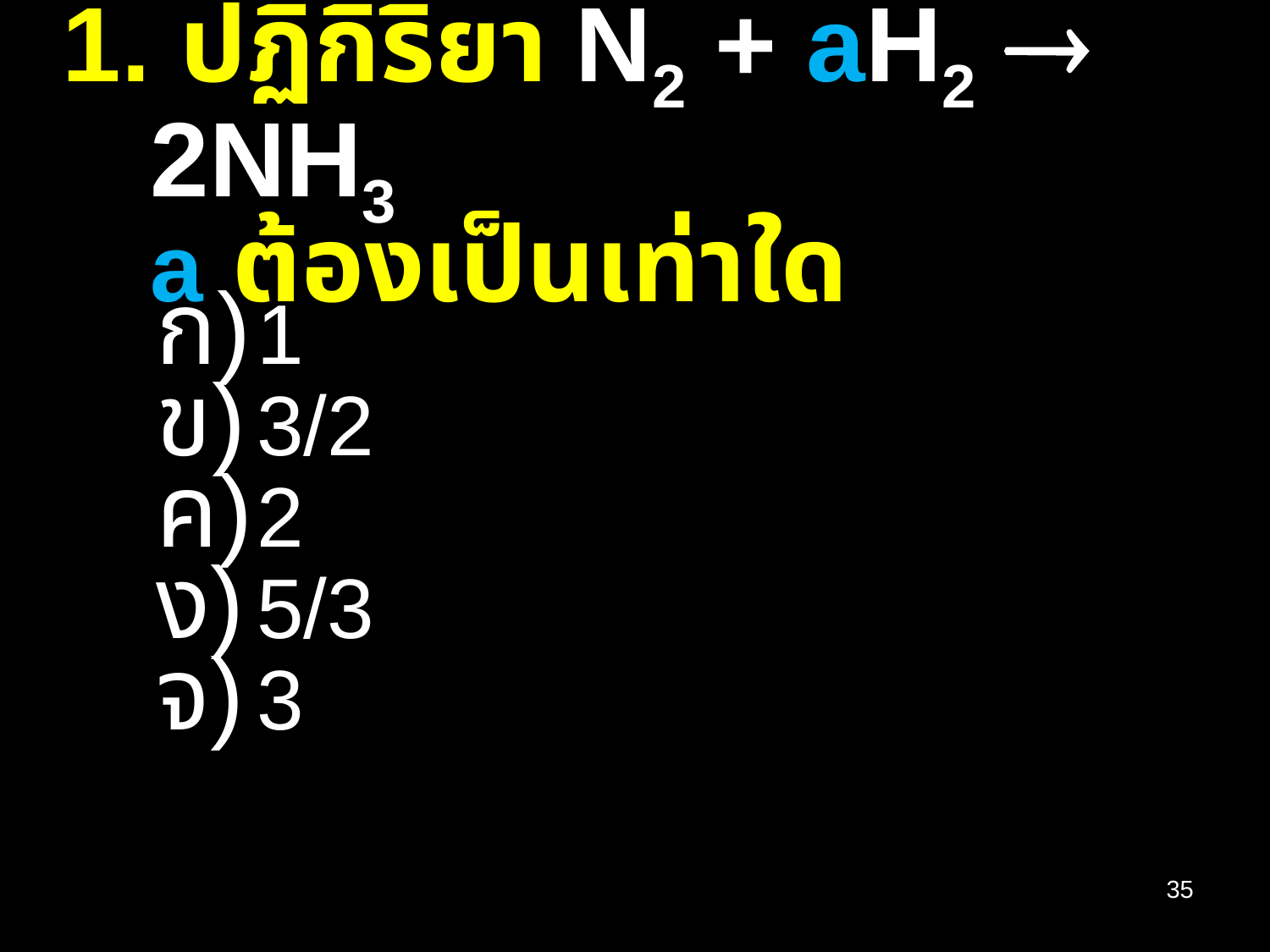

# 1. ปฏิกิริยา N2 + aH2 → 2NH3 a ต้องเป็นเท่าใด
1
3/2
2
5/3
3
35